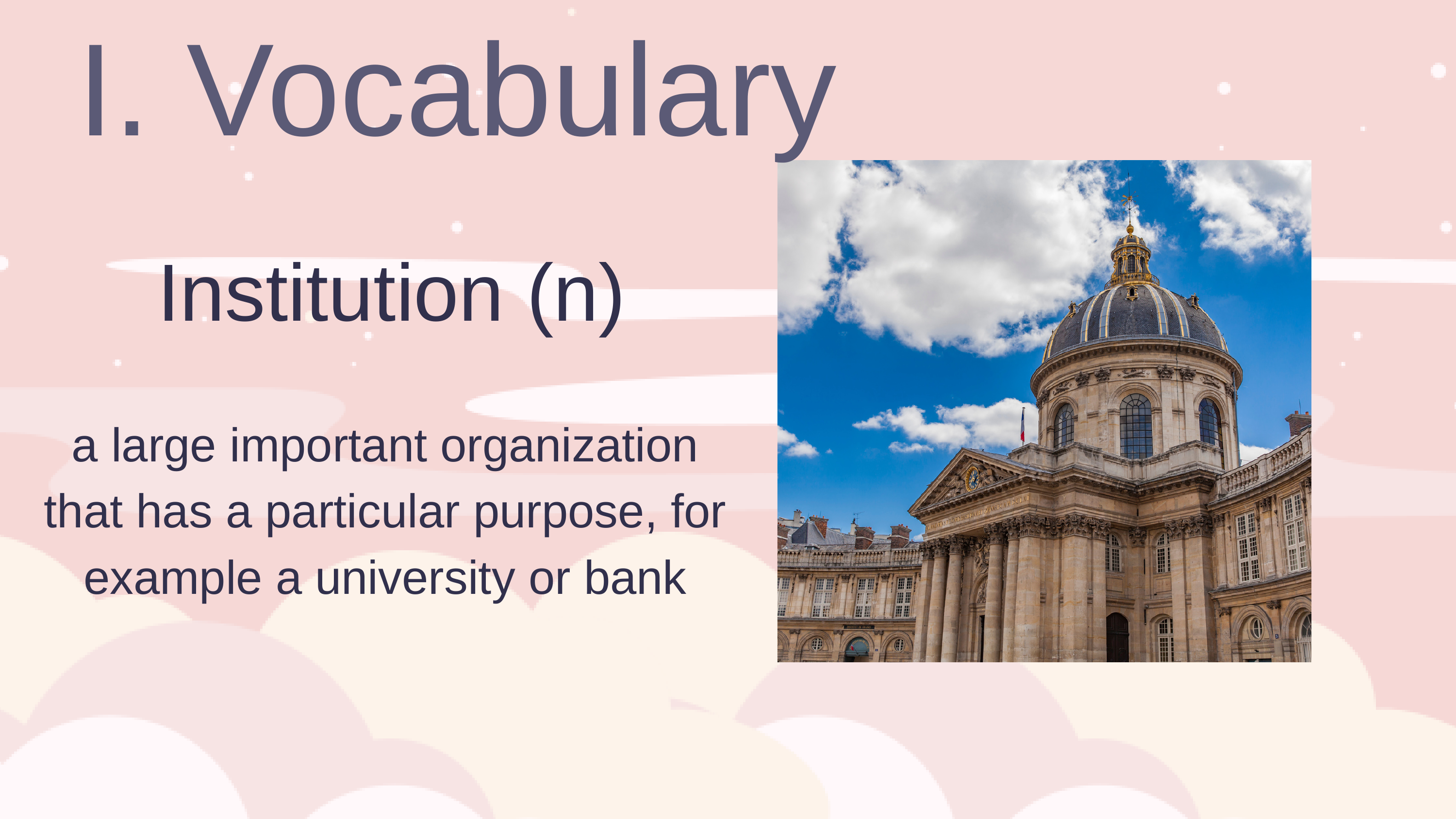

I. Vocabulary

Institution (n)
a large important organization that has a particular purpose, for example a university or bank